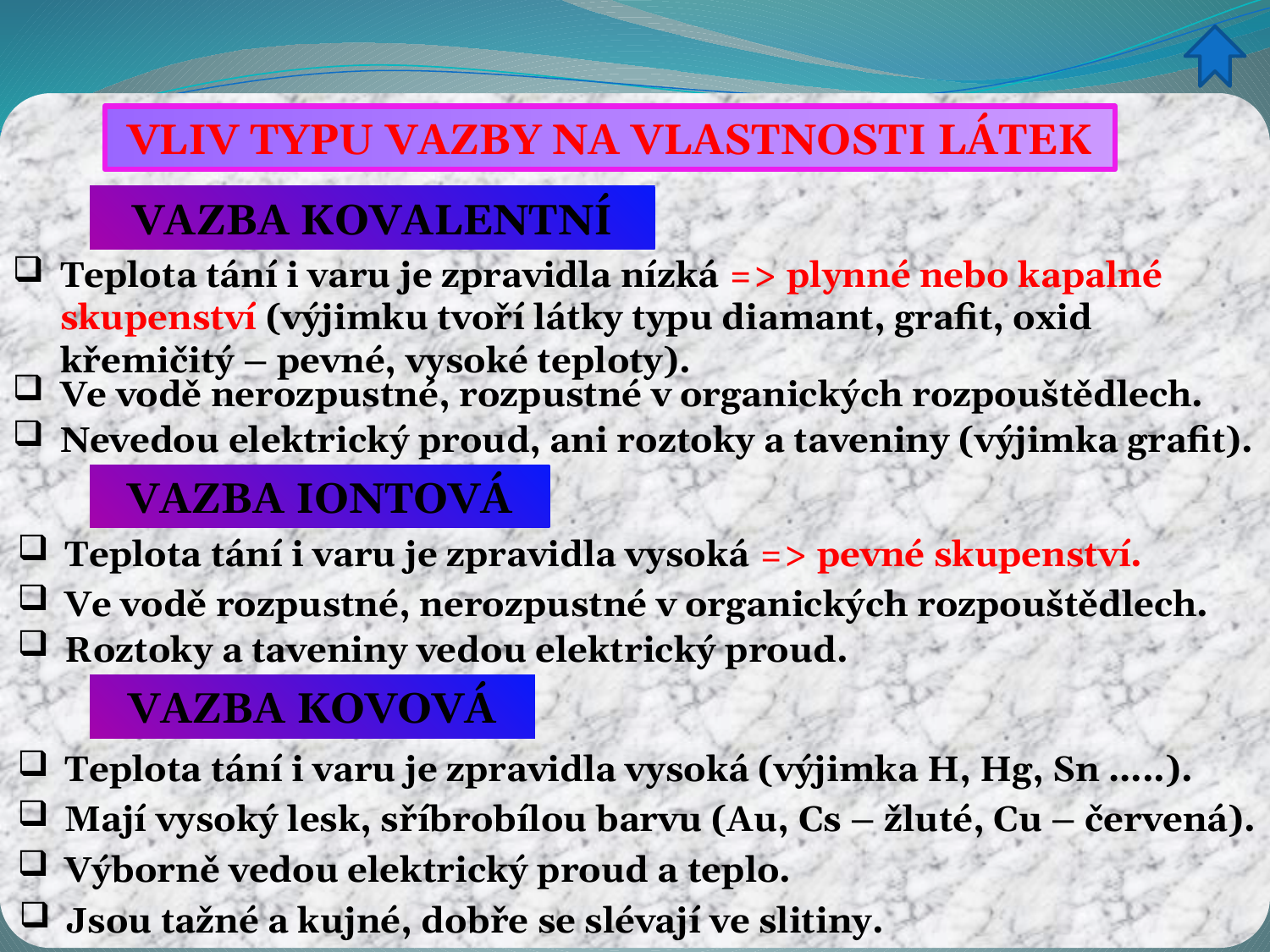

VLIV TYPU VAZBY NA VLASTNOSTI LÁTEK
VAZBA KOVALENTNÍ
Teplota tání i varu je zpravidla nízká => plynné nebo kapalné skupenství (výjimku tvoří látky typu diamant, grafit, oxid křemičitý – pevné, vysoké teploty).
Ve vodě nerozpustné, rozpustné v organických rozpouštědlech.
Nevedou elektrický proud, ani roztoky a taveniny (výjimka grafit).
VAZBA IONTOVÁ
Teplota tání i varu je zpravidla vysoká => pevné skupenství.
Ve vodě rozpustné, nerozpustné v organických rozpouštědlech.
Roztoky a taveniny vedou elektrický proud.
VAZBA KOVOVÁ
Teplota tání i varu je zpravidla vysoká (výjimka H, Hg, Sn …..).
Mají vysoký lesk, sříbrobílou barvu (Au, Cs – žluté, Cu – červená).
Výborně vedou elektrický proud a teplo.
Jsou tažné a kujné, dobře se slévají ve slitiny.